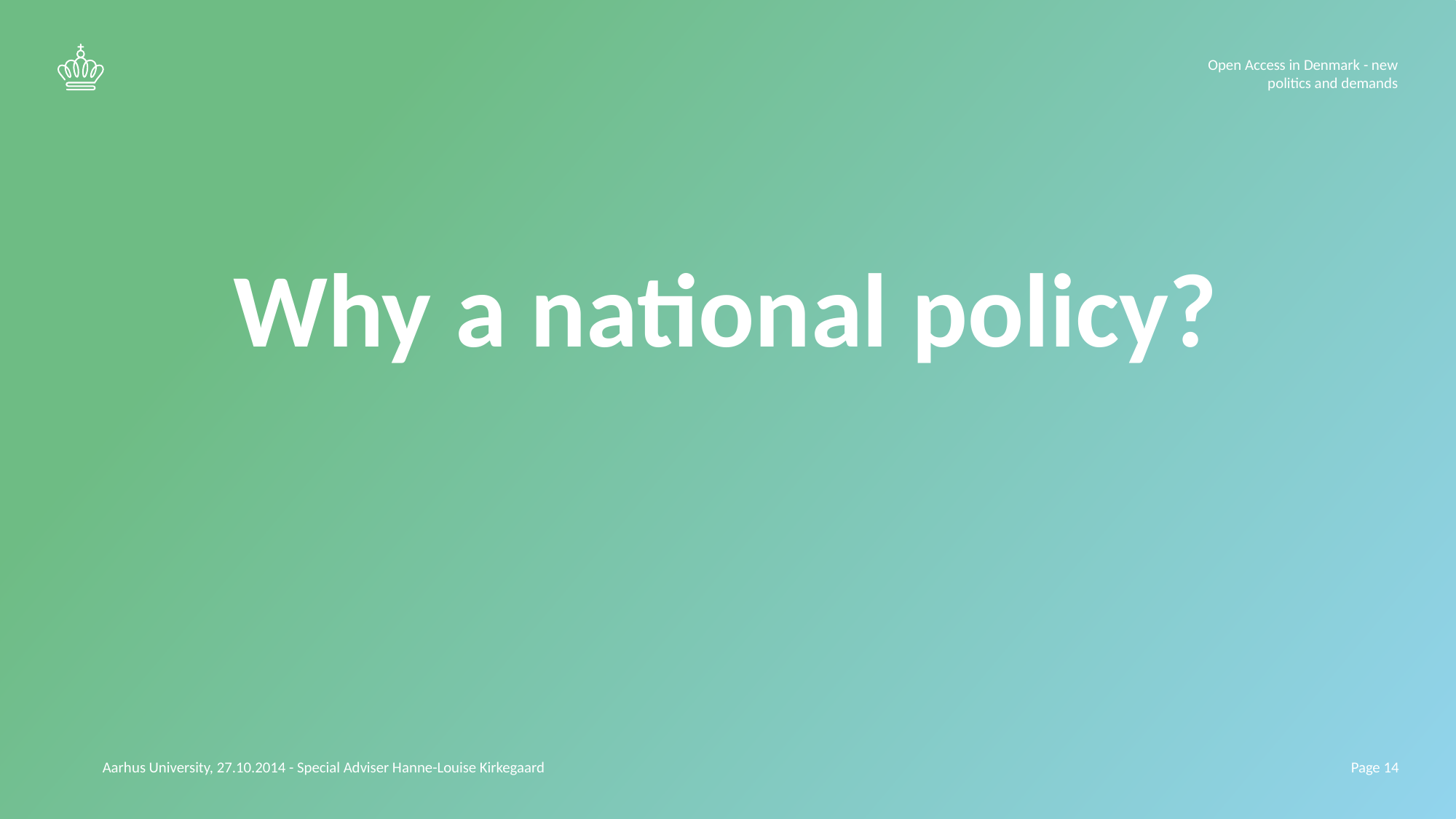

Open Access in Denmark - new politics and demands
# Why a national policy?

Aarhus University, 27.10.2014 - Special Adviser Hanne-Louise Kirkegaard
 Page 14